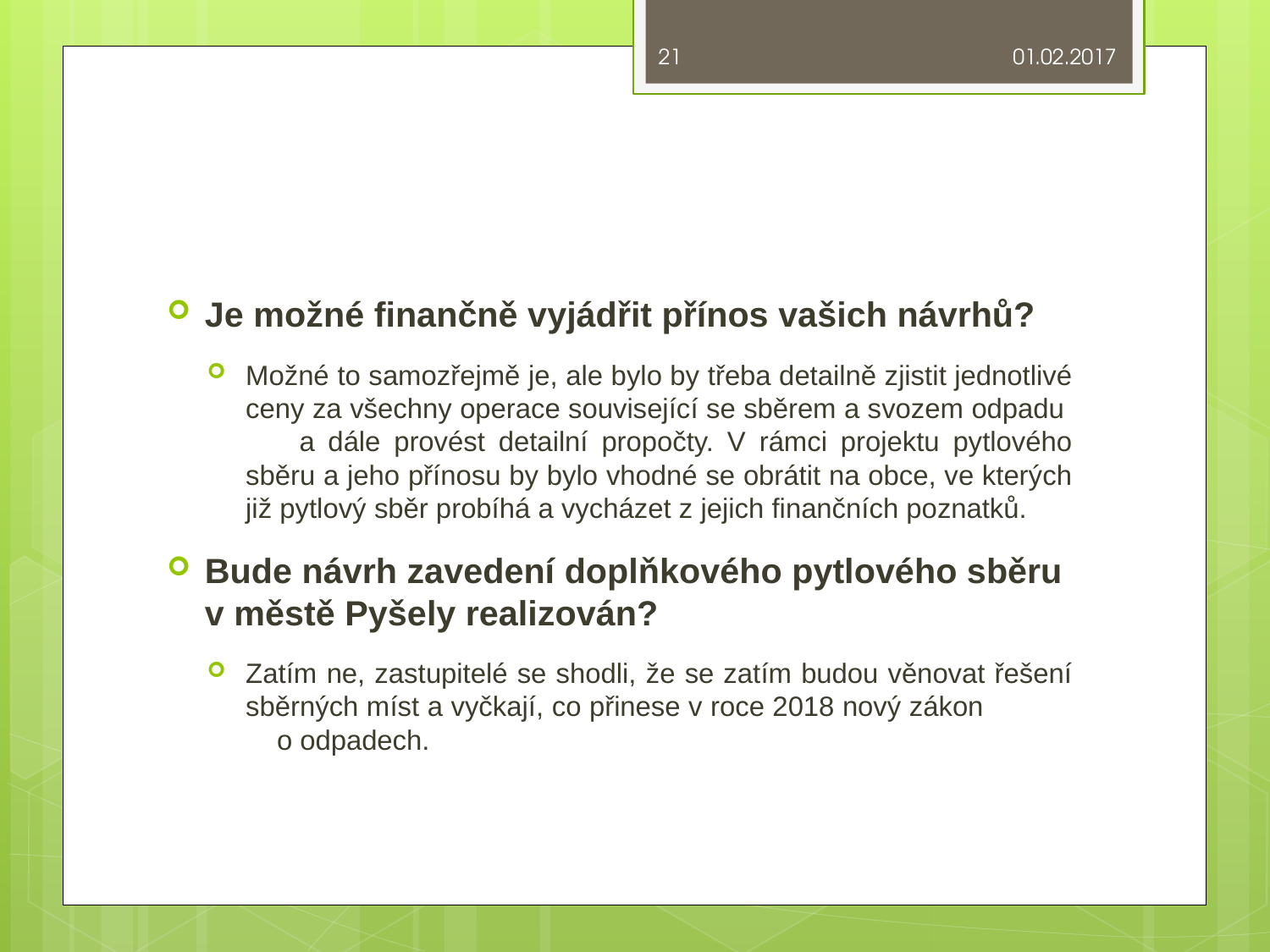

21
01.02.2017
# a
Je možné finančně vyjádřit přínos vašich návrhů?
Možné to samozřejmě je, ale bylo by třeba detailně zjistit jednotlivé ceny za všechny operace související se sběrem a svozem odpadu      a dále provést detailní propočty. V rámci projektu pytlového sběru a jeho přínosu by bylo vhodné se obrátit na obce, ve kterých již pytlový sběr probíhá a vycházet z jejich finančních poznatků.
Bude návrh zavedení doplňkového pytlového sběru v městě Pyšely realizován?
Zatím ne, zastupitelé se shodli, že se zatím budou věnovat řešení sběrných míst a vyčkají, co přinese v roce 2018 nový zákon                o odpadech.